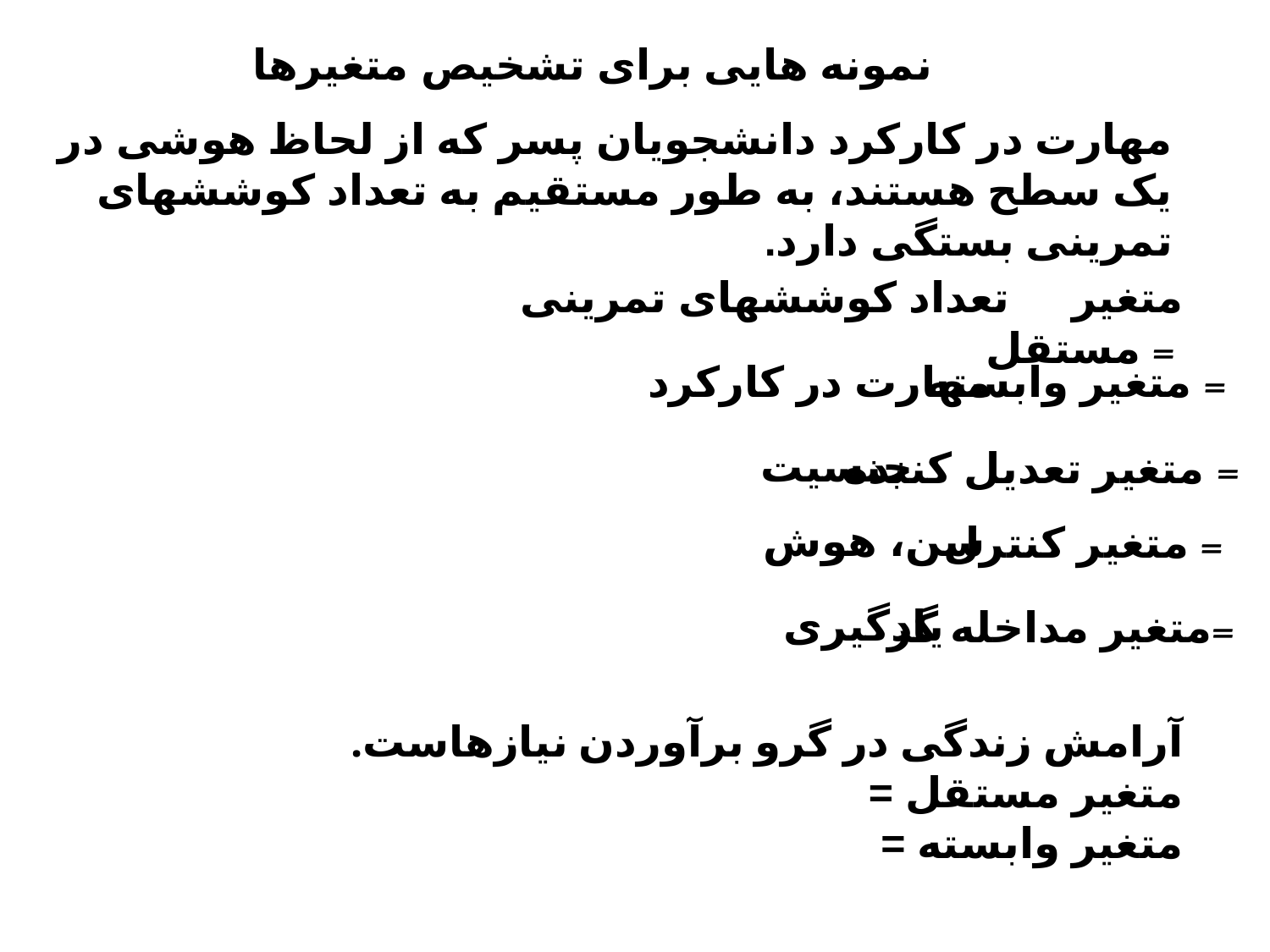

نمونه هایی برای تشخیص متغیرها
مهارت در کارکرد دانشجویان پسر که از لحاظ هوشی در یک سطح هستند، به طور مستقیم به تعداد کوششهای تمرینی بستگی دارد.
تعداد کوششهای تمرینی
متغیر مستقل =
مهارت در کارکرد
متغیر وابسته =
جنسیت
متغیر تعدیل کننده =
سن، هوش
متغیر کنترل =
یادگیری
متغیر مداخله گر=
آرامش زندگی در گرو برآوردن نیازهاست.
متغیر مستقل =
متغیر وابسته =